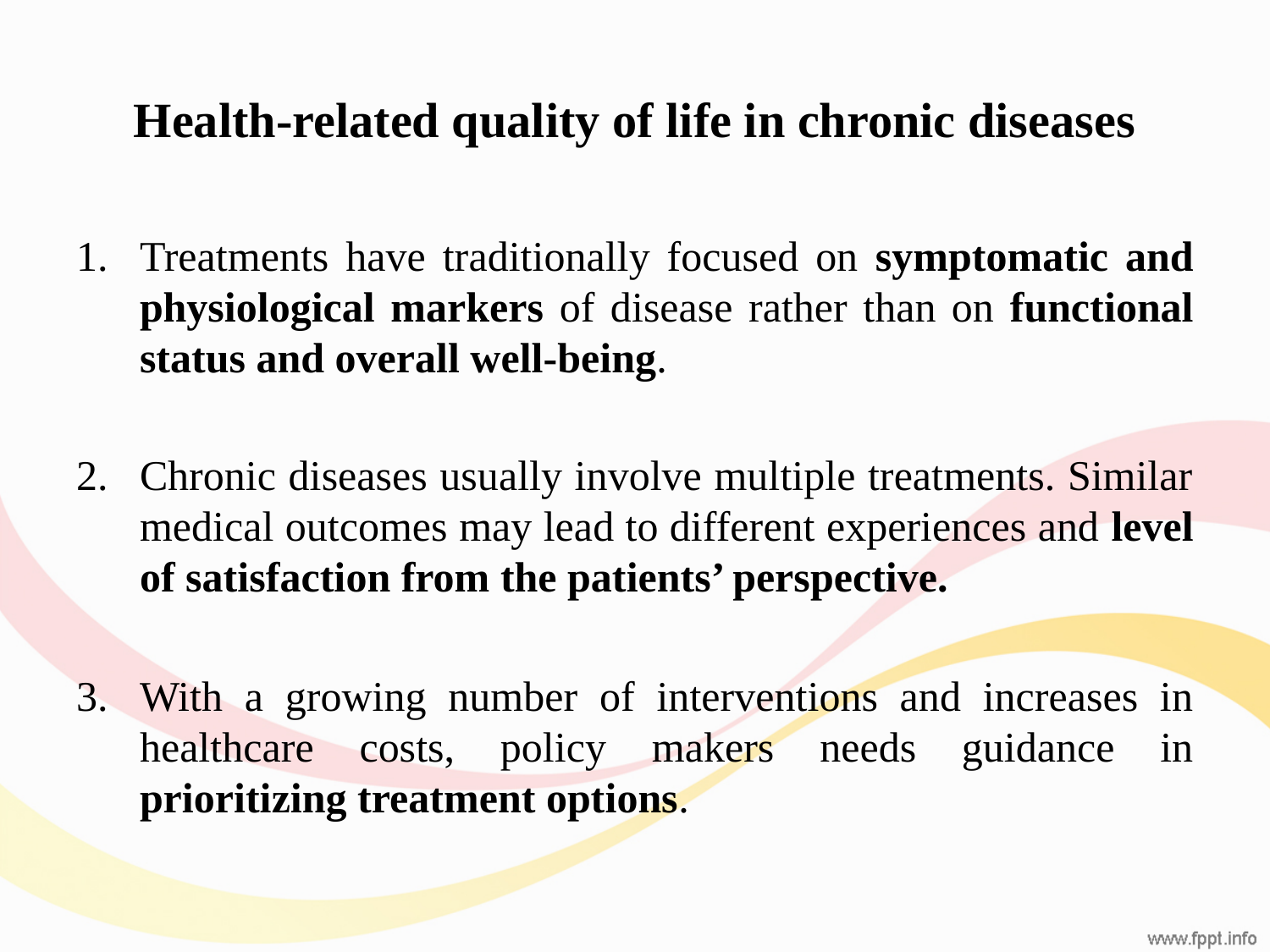

# Health-related quality of life in chronic diseases
Treatments have traditionally focused on symptomatic and physiological markers of disease rather than on functional status and overall well-being.

Chronic diseases usually involve multiple treatments. Similar medical outcomes may lead to different experiences and level of satisfaction from the patients’ perspective.

With a growing number of interventions and increases in healthcare costs, policy makers needs guidance in prioritizing treatment options.